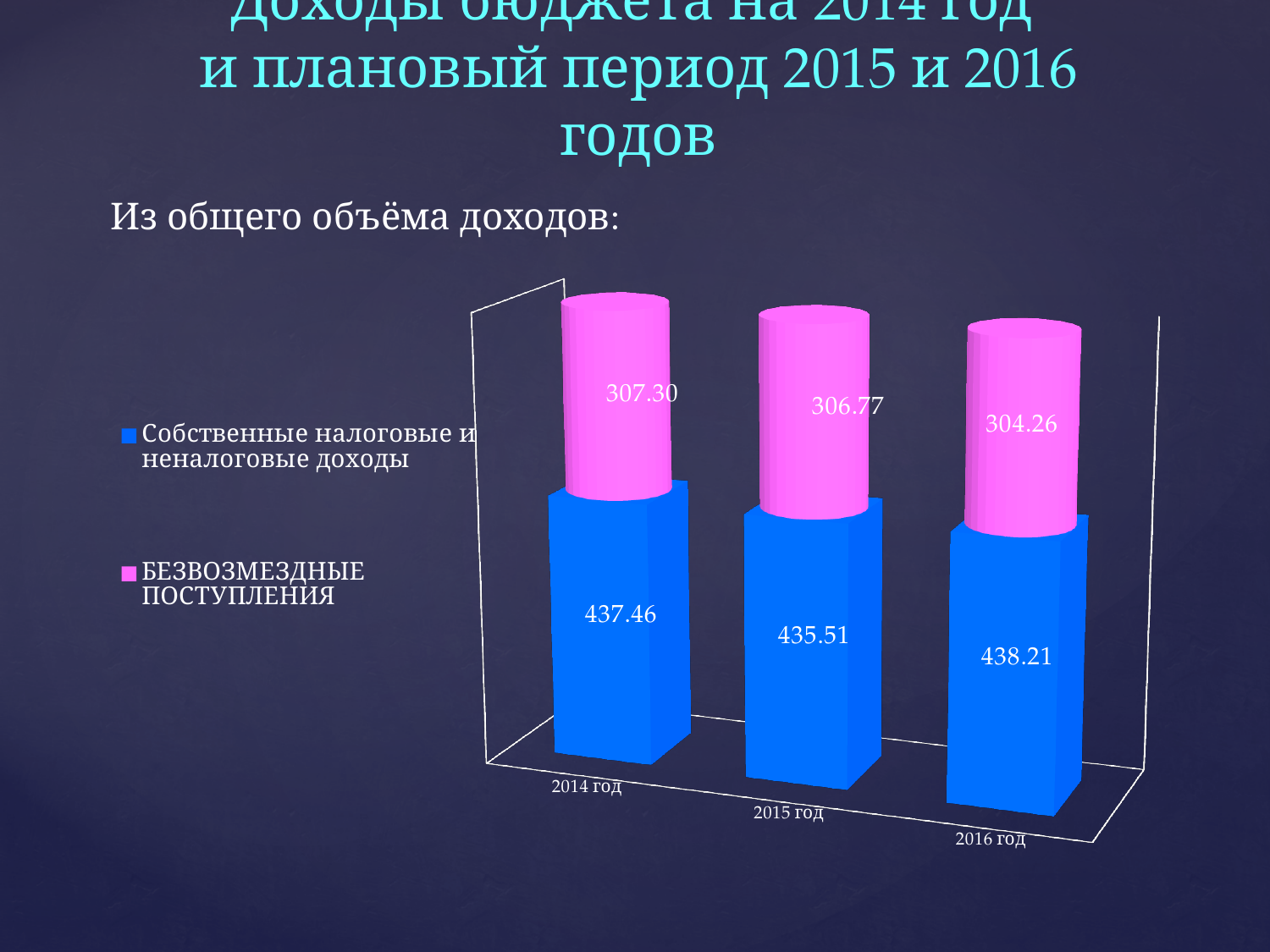

# Доходы бюджета на 2014 год и плановый период 2015 и 2016 годов
Из общего объёма доходов:

[unsupported chart]